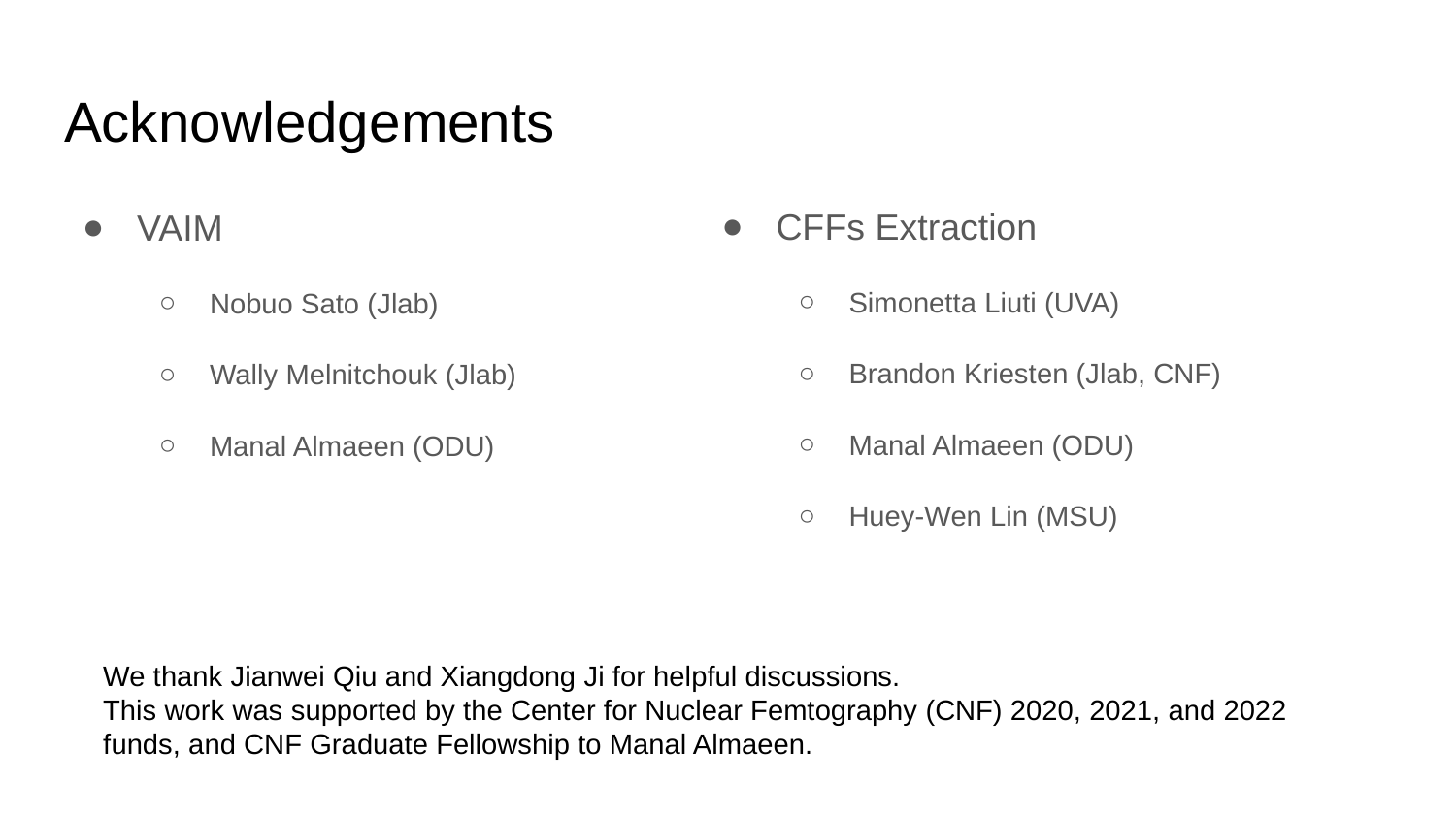

# Acknowledgements
CFFs Extraction
Simonetta Liuti (UVA)
Brandon Kriesten (Jlab, CNF)
Manal Almaeen (ODU)
Huey-Wen Lin (MSU)

VAIM
Nobuo Sato (Jlab)
Wally Melnitchouk (Jlab)
Manal Almaeen (ODU)

We thank Jianwei Qiu and Xiangdong Ji for helpful discussions.
This work was supported by the Center for Nuclear Femtography (CNF) 2020, 2021, and 2022 funds, and CNF Graduate Fellowship to Manal Almaeen.